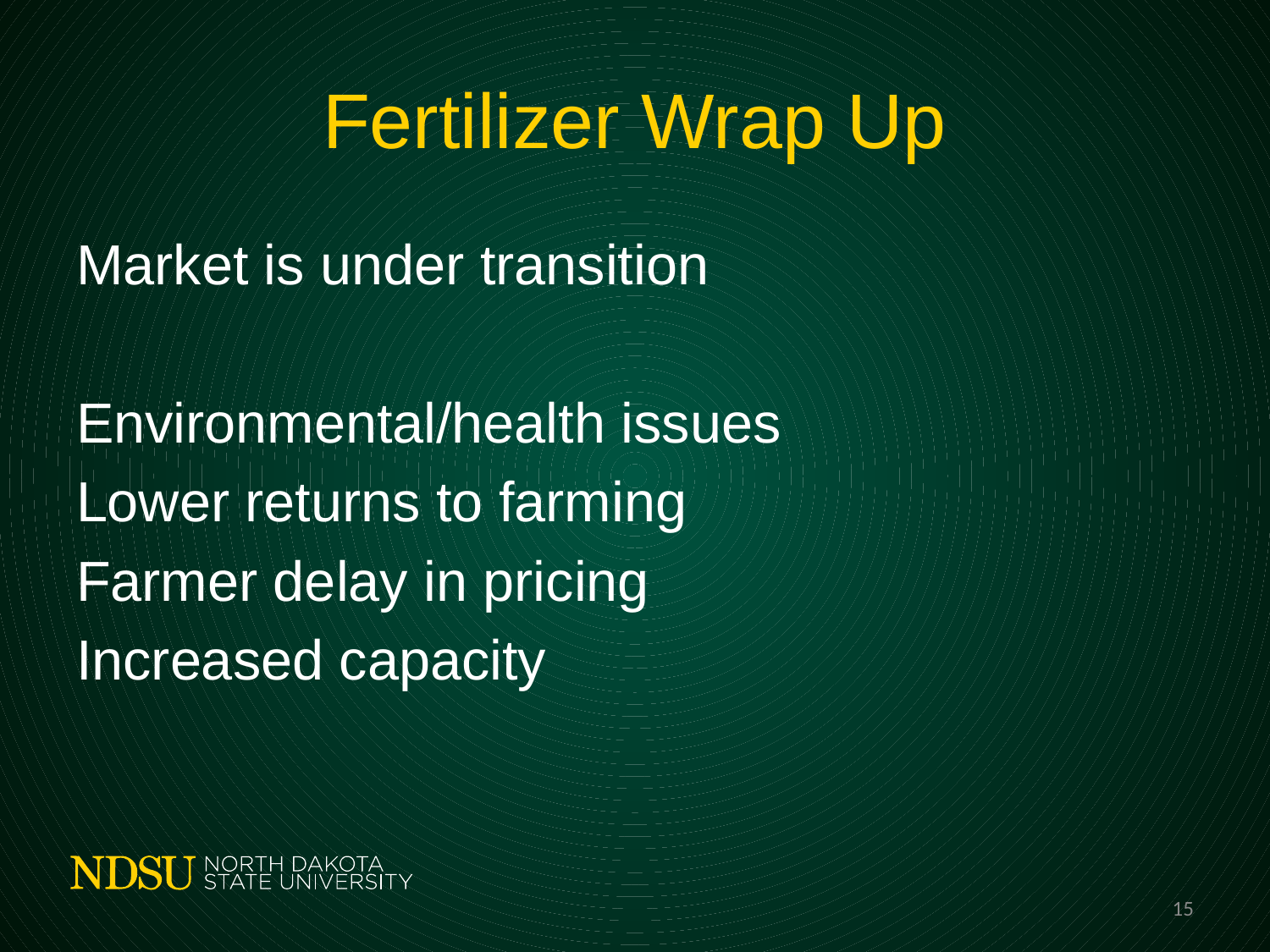

# Fertilizer Wrap Up
Market is under transition

Environmental/health issues
Lower returns to farming
Farmer delay in pricing
Increased capacity
15